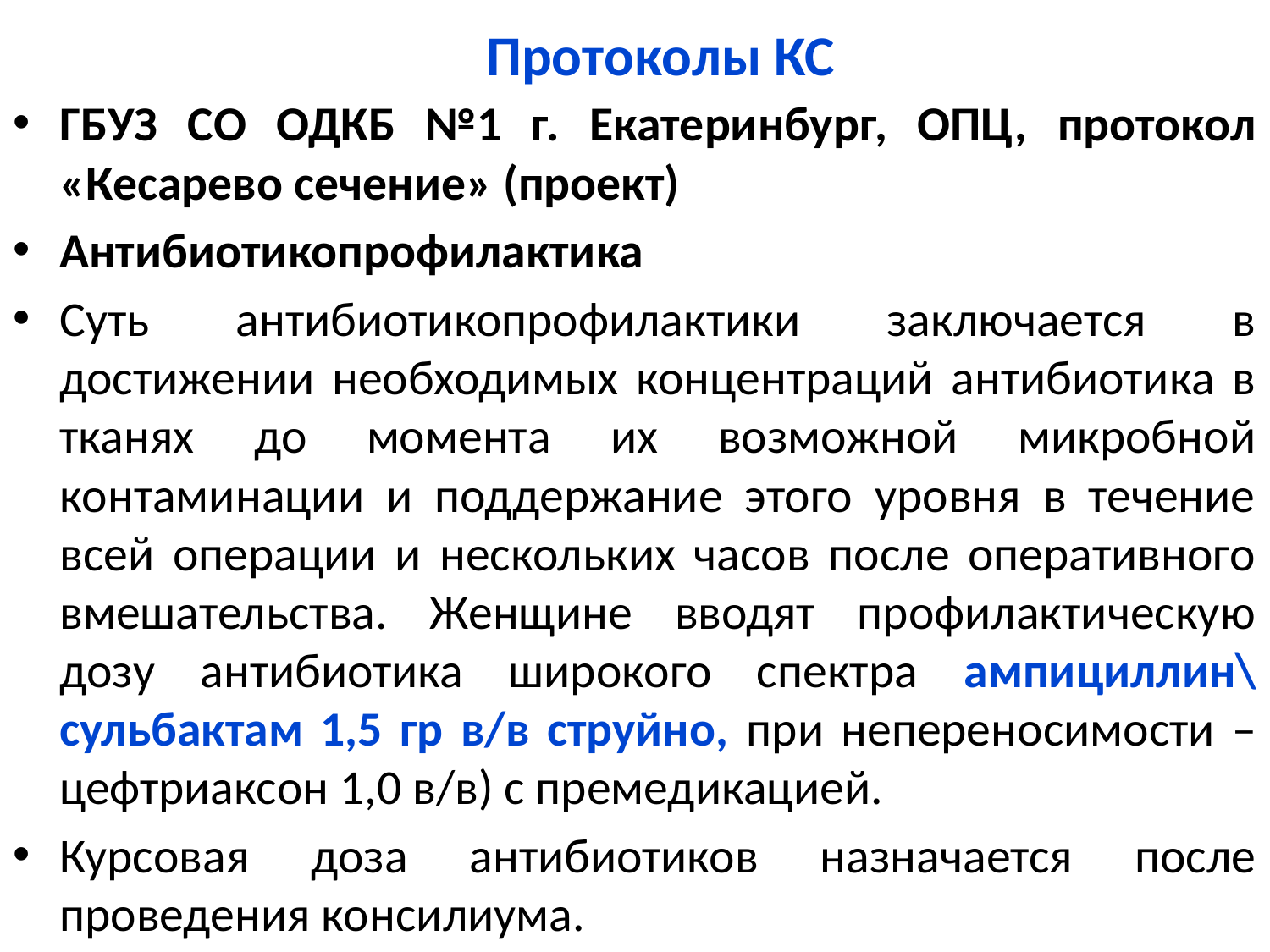

# Протоколы КС
ГБУЗ СО ОДКБ №1 г. Екатеринбург, ОПЦ, протокол «Кесарево сечение» (проект)
Антибиотикопрофилактика
Суть антибиотикопрофилактики заключается в достижении необходимых концентраций антибиотика в тканях до момента их возможной микробной контаминации и поддержание этого уровня в течение всей операции и нескольких часов после оперативного вмешательства. Женщине вводят профилактическую дозу антибиотика широкого спектра ампициллин\сульбактам 1,5 гр в/в струйно, при непереносимости – цефтриаксон 1,0 в/в) с премедикацией.
Курсовая доза антибиотиков назначается после проведения консилиума.